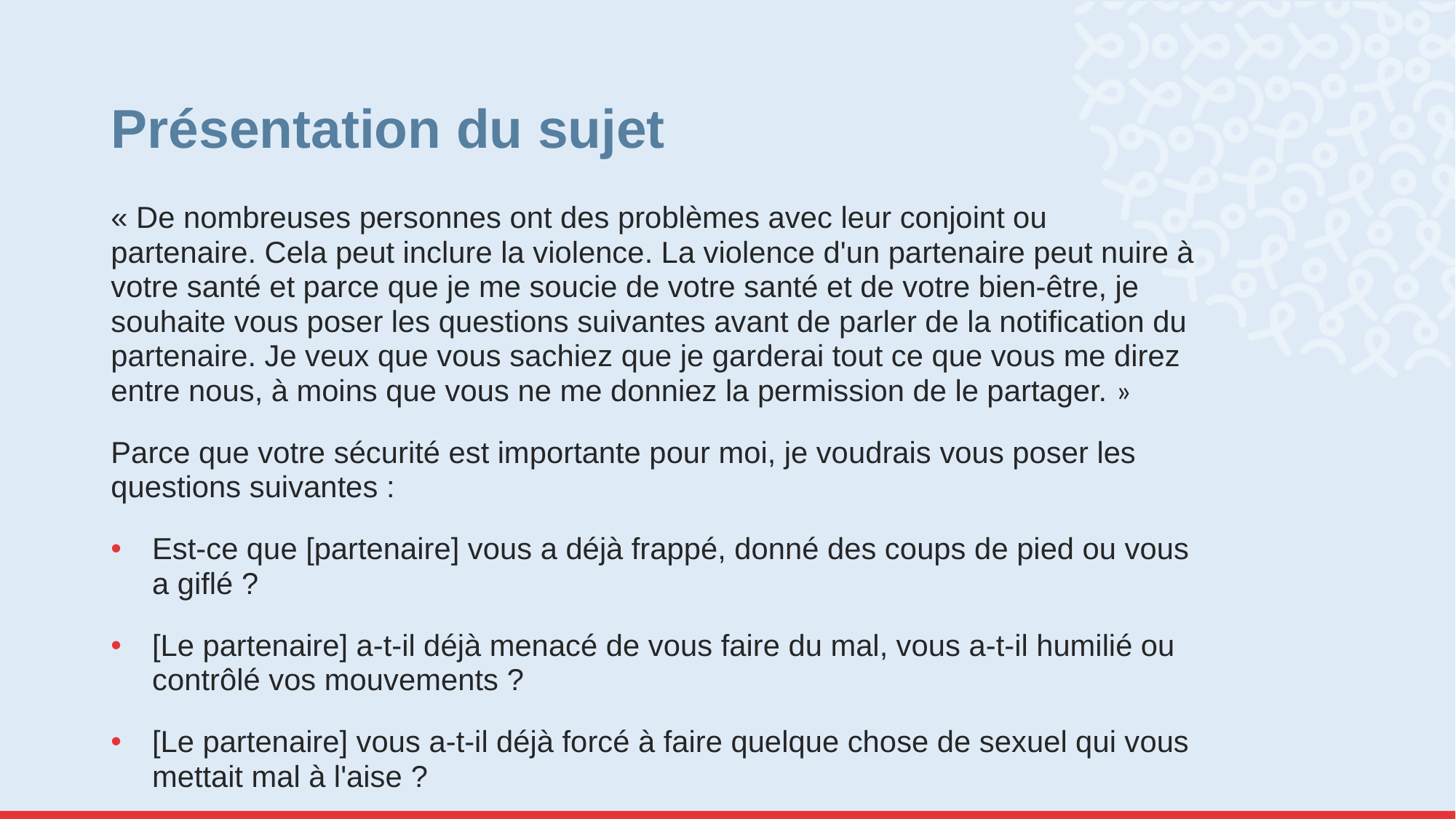

# Présentation du sujet
« De nombreuses personnes ont des problèmes avec leur conjoint ou partenaire. Cela peut inclure la violence. La violence d'un partenaire peut nuire à votre santé et parce que je me soucie de votre santé et de votre bien-être, je souhaite vous poser les questions suivantes avant de parler de la notification du partenaire. Je veux que vous sachiez que je garderai tout ce que vous me direz entre nous, à moins que vous ne me donniez la permission de le partager. »
Parce que votre sécurité est importante pour moi, je voudrais vous poser les questions suivantes :
Est-ce que [partenaire] vous a déjà frappé, donné des coups de pied ou vous a giflé ?
[Le partenaire] a-t-il déjà menacé de vous faire du mal, vous a-t-il humilié ou contrôlé vos mouvements ?
[Le partenaire] vous a-t-il déjà forcé à faire quelque chose de sexuel qui vous mettait mal à l'aise ?